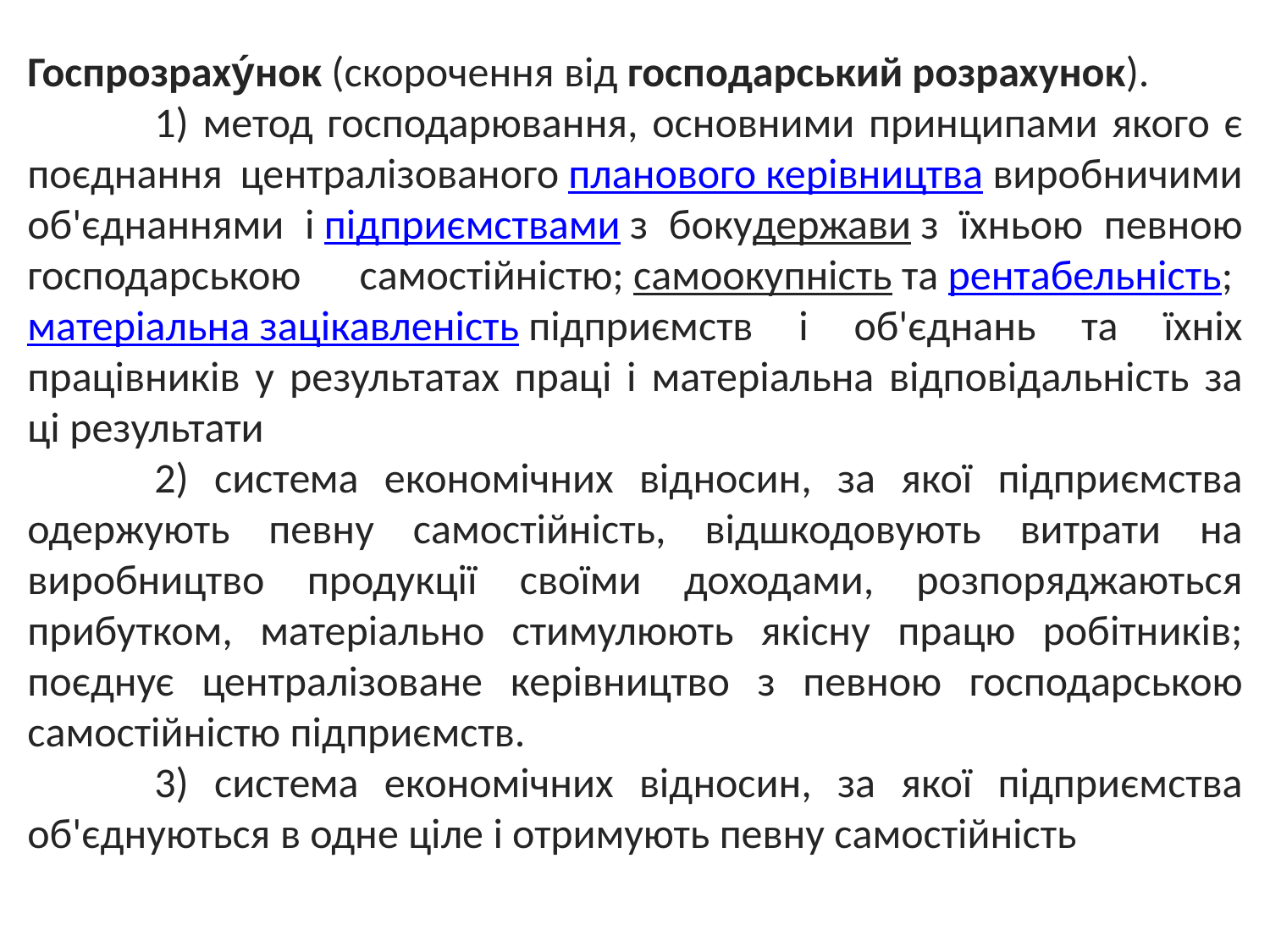

Госпрозраху́нок (скорочення від господарський розрахунок).
	1) метод господарювання, основними принципами якого є поєднання централізованого планового керівництва виробничими об'єднаннями і підприємствами з бокудержави з їхньою певною господарською самостійністю; самоокупність та рентабельність; матеріальна зацікавленість підприємств і об'єднань та їхніх працівників у результатах праці і матеріальна відповідальність за ці результати
	2) система економічних відносин, за якої підприємства одержують певну самостійність, відшкодовують витрати на виробництво продукції своїми доходами, розпоряджаються прибутком, матеріально стимулюють якісну працю робітників; поєднує централізоване керівництво з певною господарською самостійністю підприємств.
	3) система економічних відносин, за якої підприємства об'єднуються в одне ціле і отримують певну самостійність